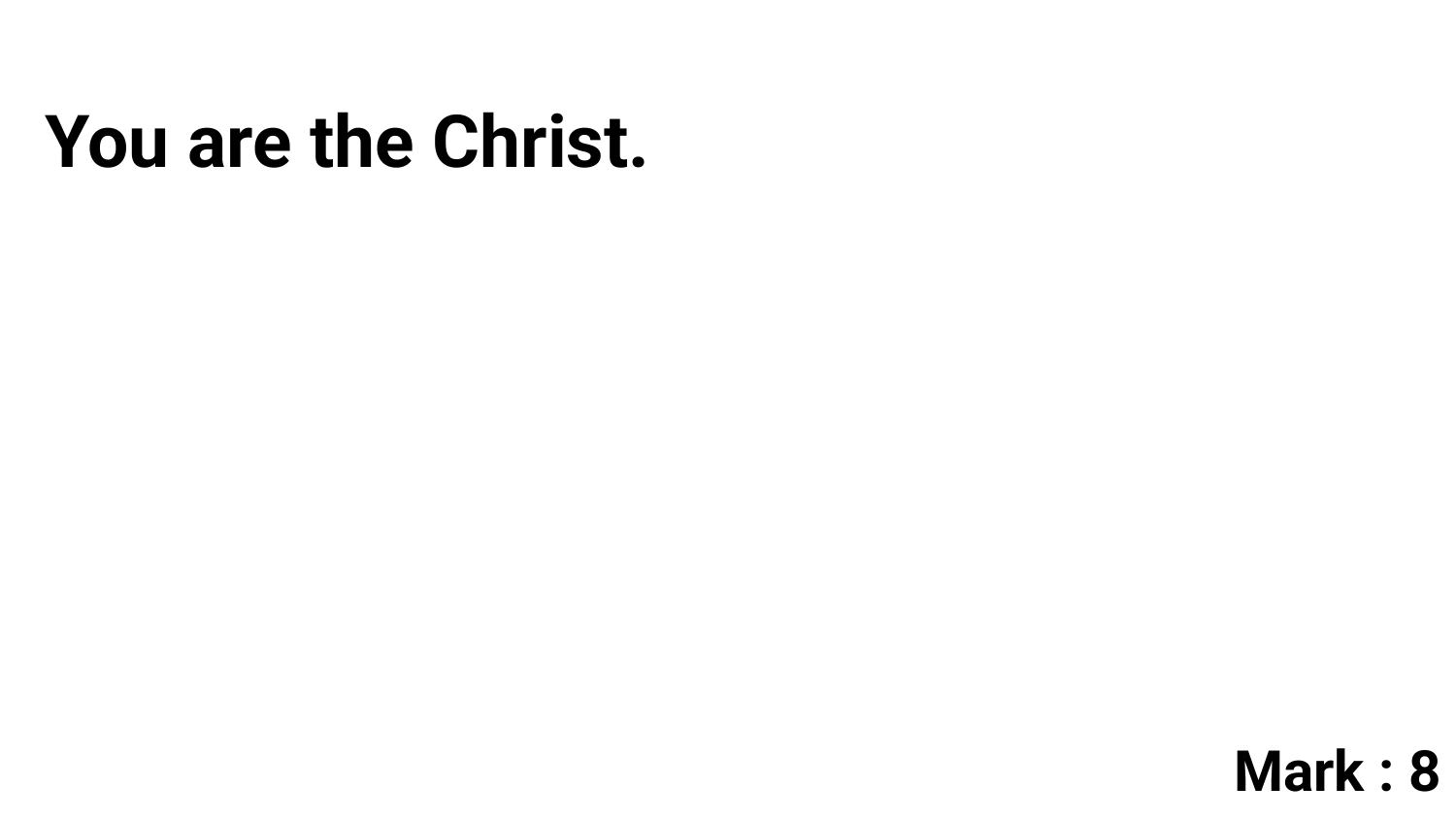

You are the Christ.
Mark : 8